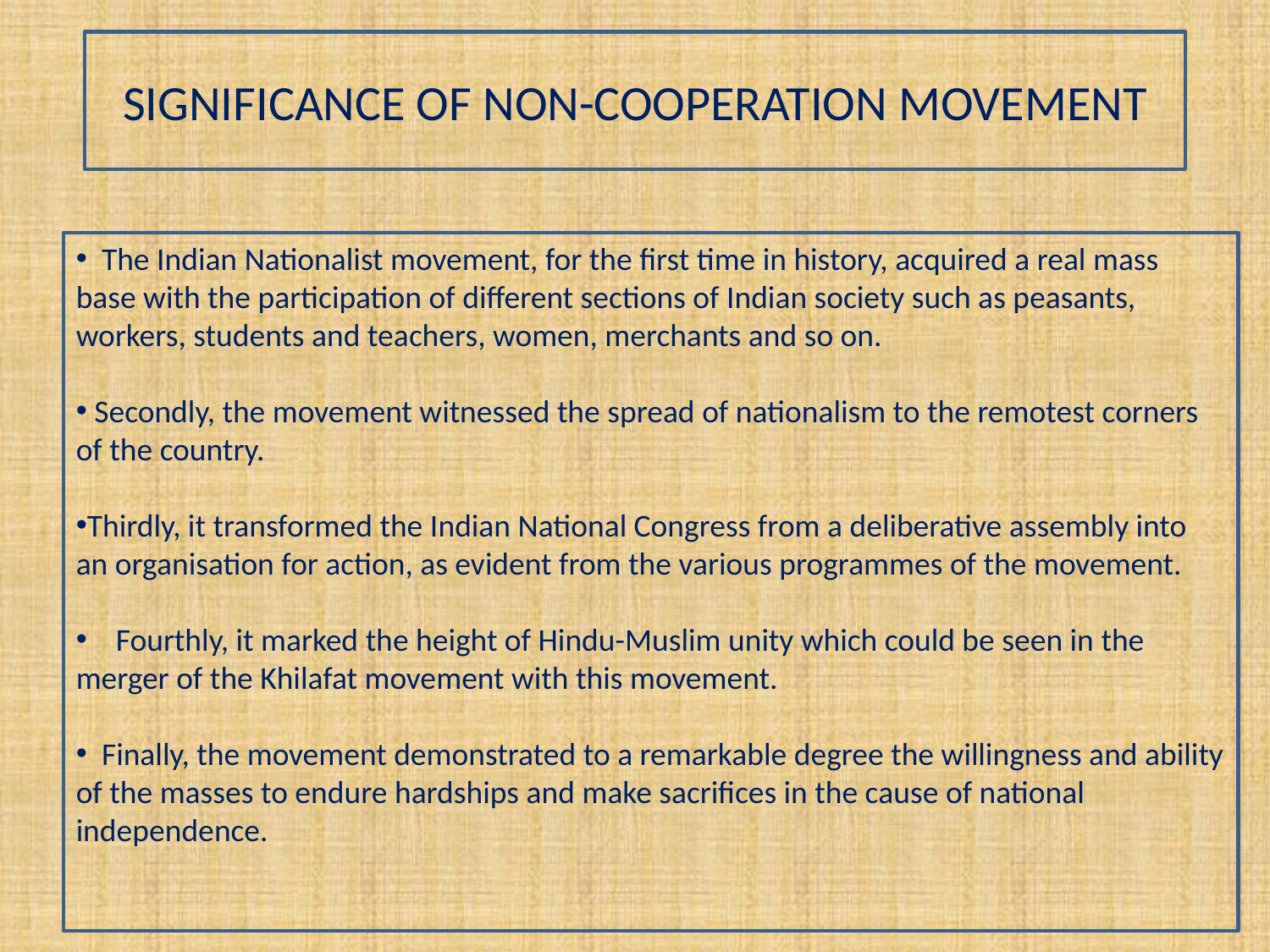

SIGNIFICANCE OF NON-COOPERATION MOVEMENT
  The Indian Nationalist movement, for the first time in history, acquired a real mass base with the participation of different sections of Indian society such as peasants, workers, students and teachers, women, merchants and so on.

 Secondly, the movement witnessed the spread of nationalism to the remotest corners of the country.

Thirdly, it transformed the Indian National Congress from a deliberative assembly into an organisation for action, as evident from the various programmes of the movement.

    Fourthly, it marked the height of Hindu-Muslim unity which could be seen in the merger of the Khilafat movement with this movement.

  Finally, the movement demonstrated to a remarkable degree the willingness and ability of the masses to endure hardships and make sacrifices in the cause of national independence.